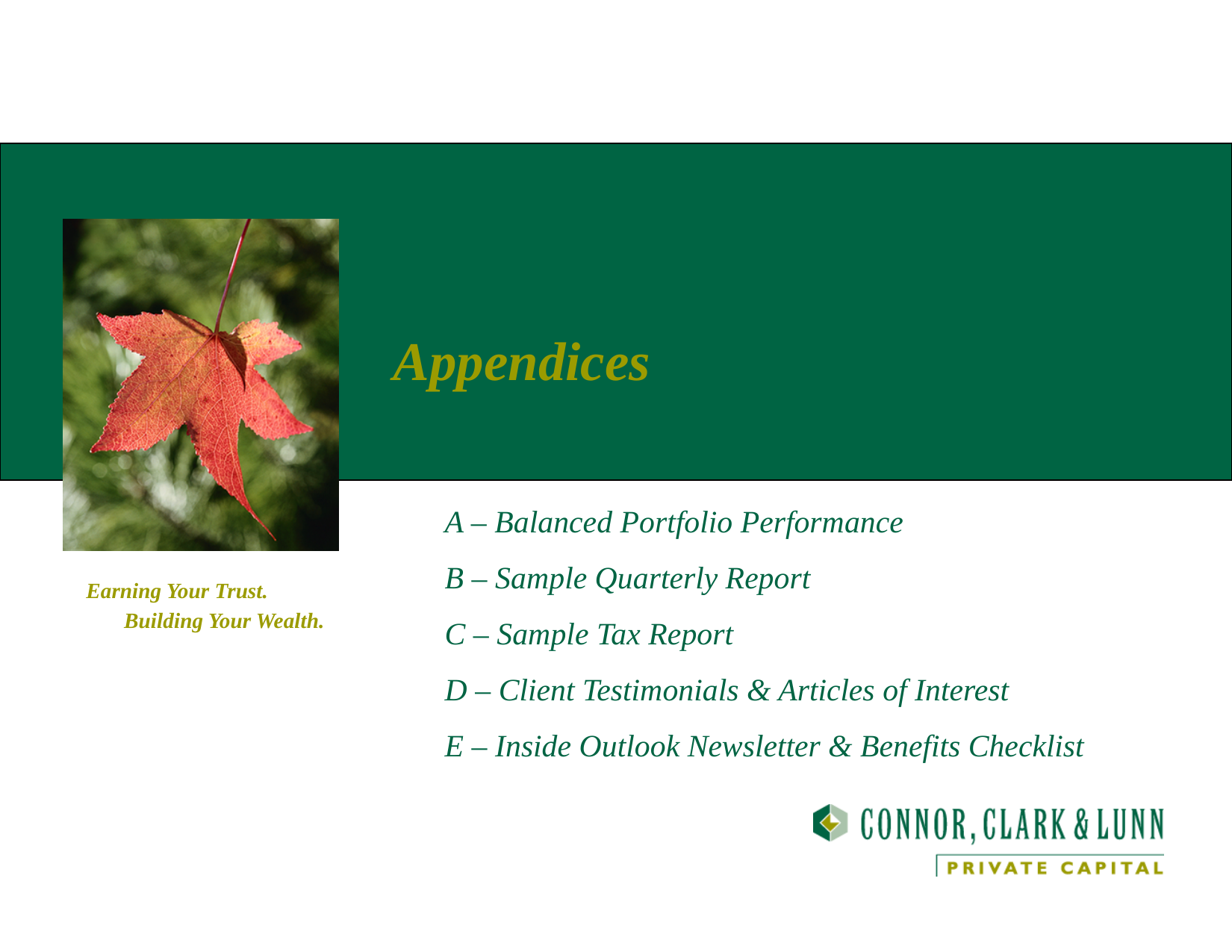

# Appendices
A – Balanced Portfolio Performance
B – Sample Quarterly Report
C – Sample Tax Report
D – Client Testimonials & Articles of Interest
E – Inside Outlook Newsletter & Benefits Checklist